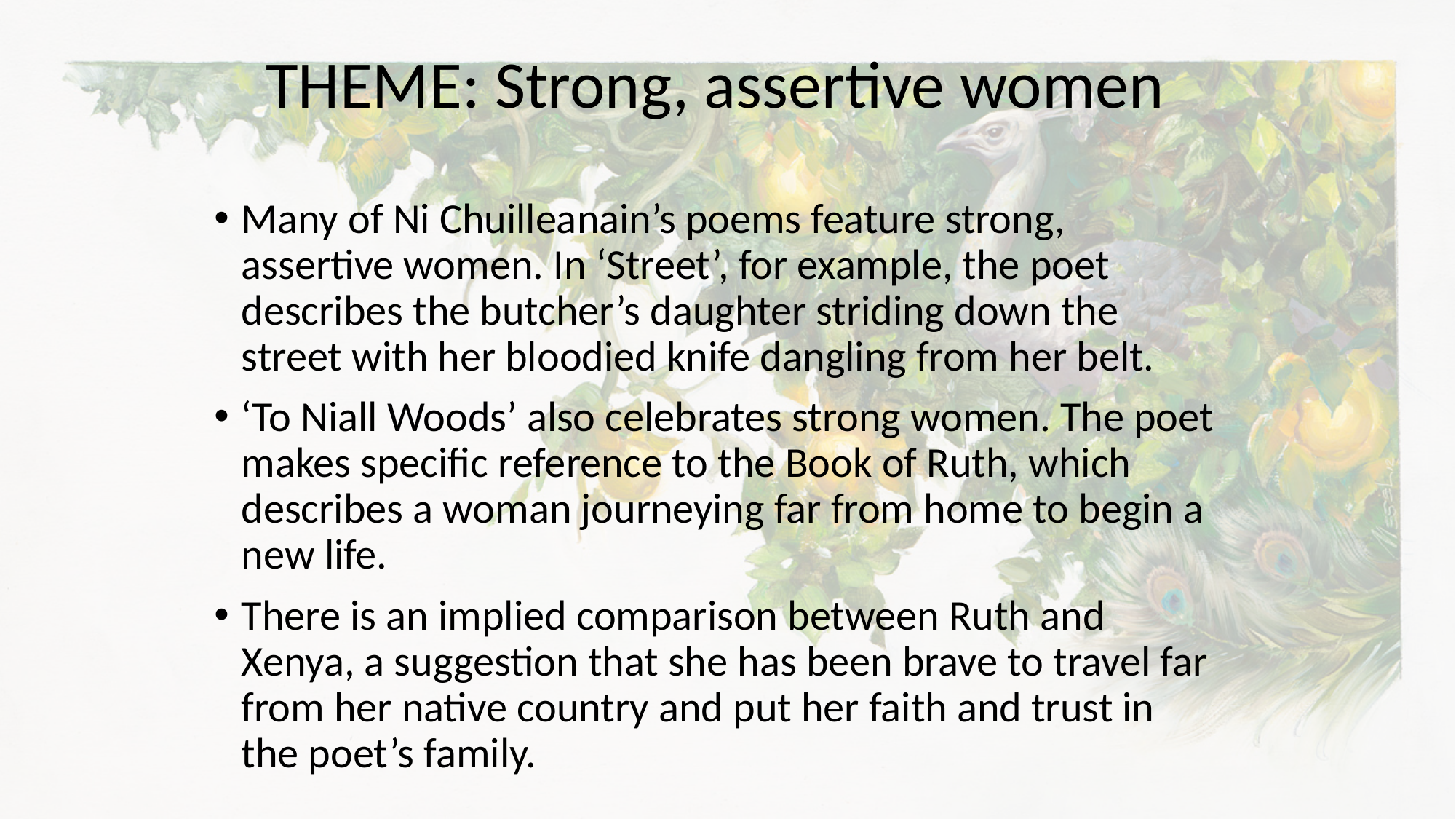

# THEME: Strong, assertive women
Many of Ni Chuilleanain’s poems feature strong, assertive women. In ‘Street’, for example, the poet describes the butcher’s daughter striding down the street with her bloodied knife dangling from her belt.
‘To Niall Woods’ also celebrates strong women. The poet makes specific reference to the Book of Ruth, which describes a woman journeying far from home to begin a new life.
There is an implied comparison between Ruth and Xenya, a suggestion that she has been brave to travel far from her native country and put her faith and trust in the poet’s family.